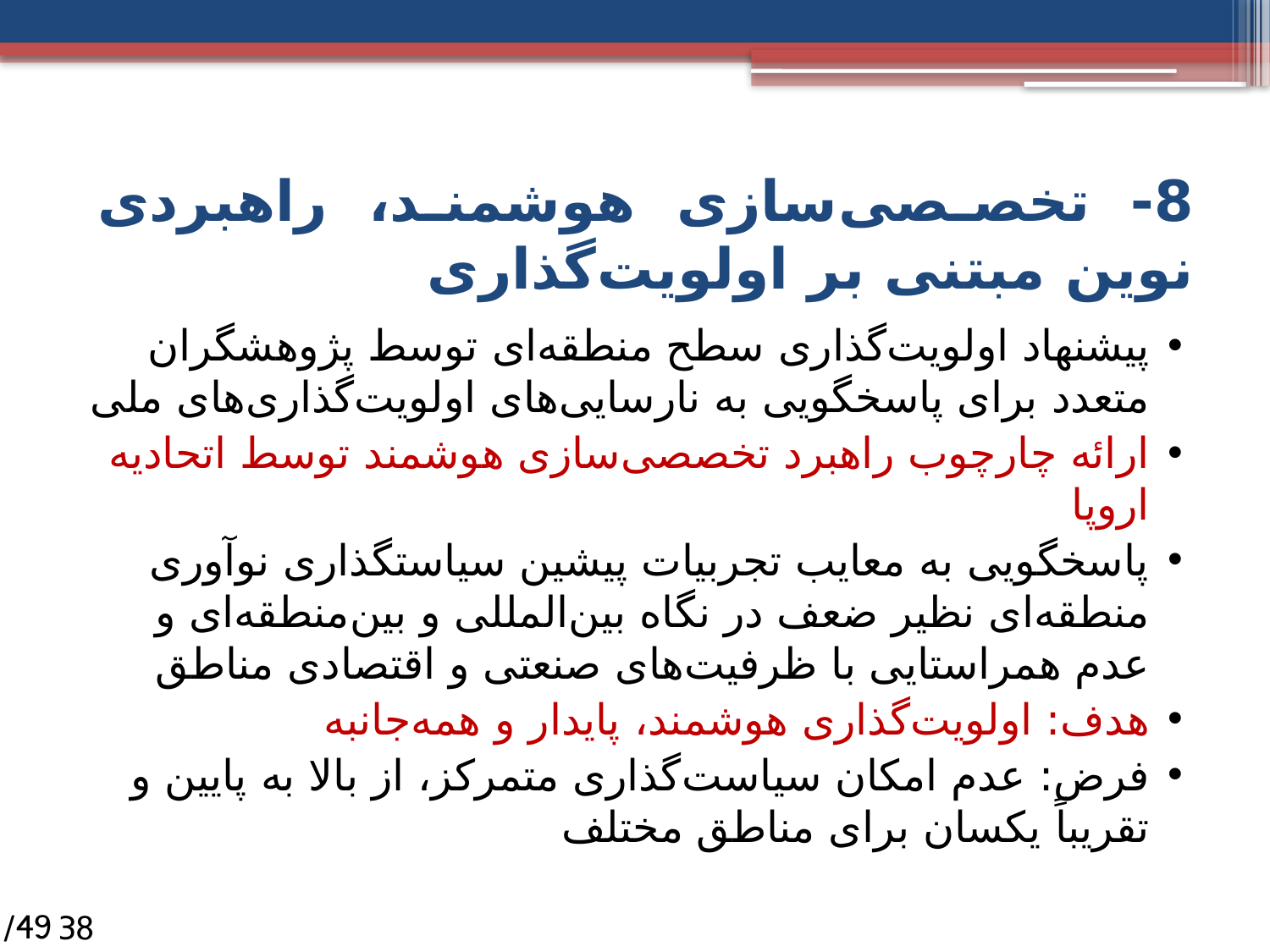

# 8- تخصصی‌سازی هوشمند، راهبردی نوین مبتنی بر اولویت‌گذاری
پیشنهاد اولویت‌گذاری سطح منطقه‌ای توسط پژوهشگران متعدد برای پاسخگویی به نارسایی‌های اولویت‌گذاری‌های ملی
ارائه چارچوب راهبرد تخصصی‌سازی هوشمند توسط اتحادیه اروپا
پاسخگویی به معایب تجربیات پیشین سیاستگذاری نوآوری منطقه‌ای نظیر ضعف در نگاه بین‌المللی و بین‌منطقه‌ای و عدم همراستایی با ظرفیت‌های صنعتی و اقتصادی مناطق
هدف: اولویت‌گذاری هوشمند، پایدار و همه‌جانبه
فرض: عدم امکان سیاست‌گذاری متمرکز، از بالا به پایین و تقریباً یکسان برای مناطق مختلف
/49
38